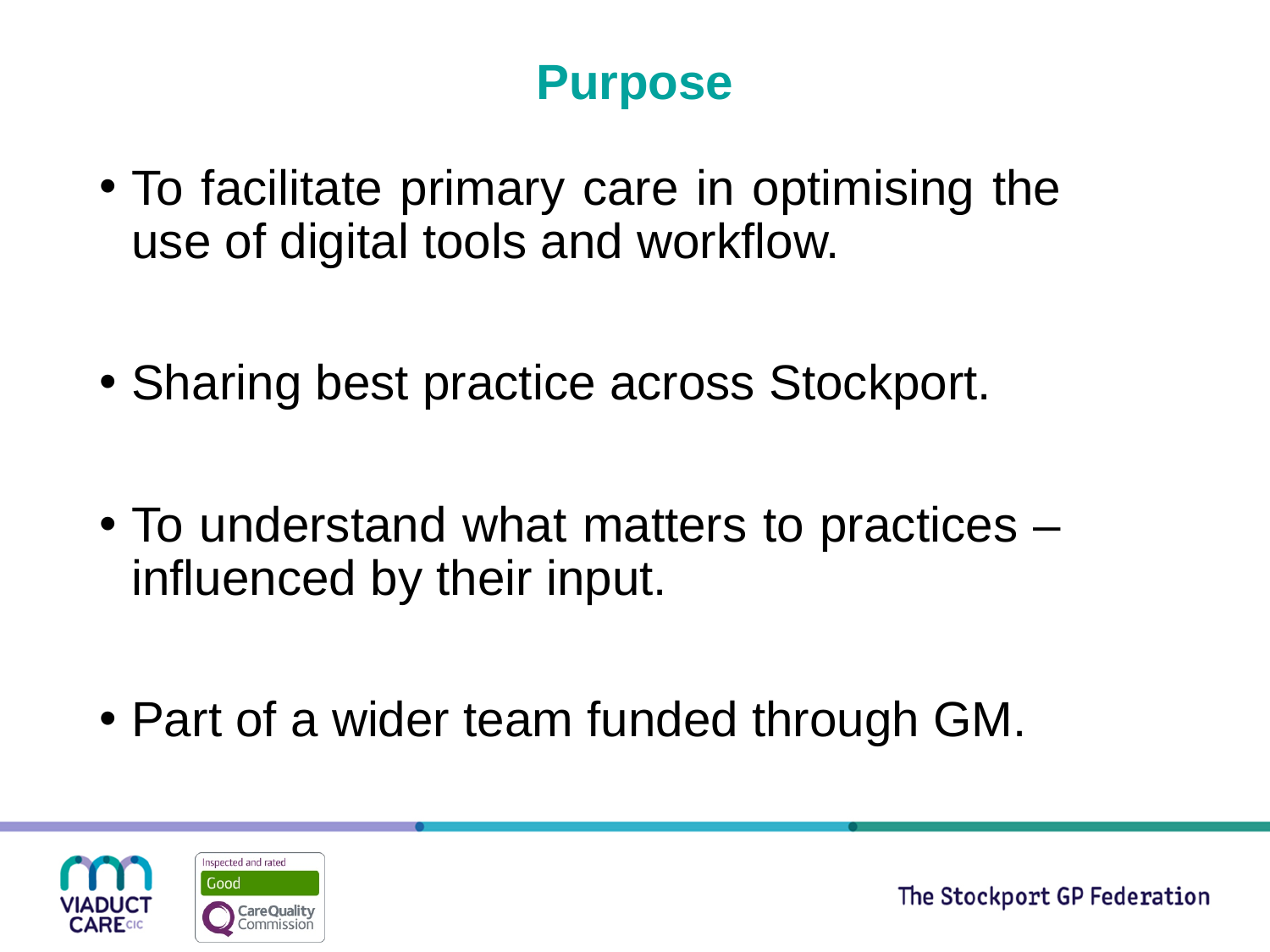

# Purpose
To facilitate primary care in optimising the use of digital tools and workflow.

Sharing best practice across Stockport.

To understand what matters to practices – influenced by their input.

Part of a wider team funded through GM.